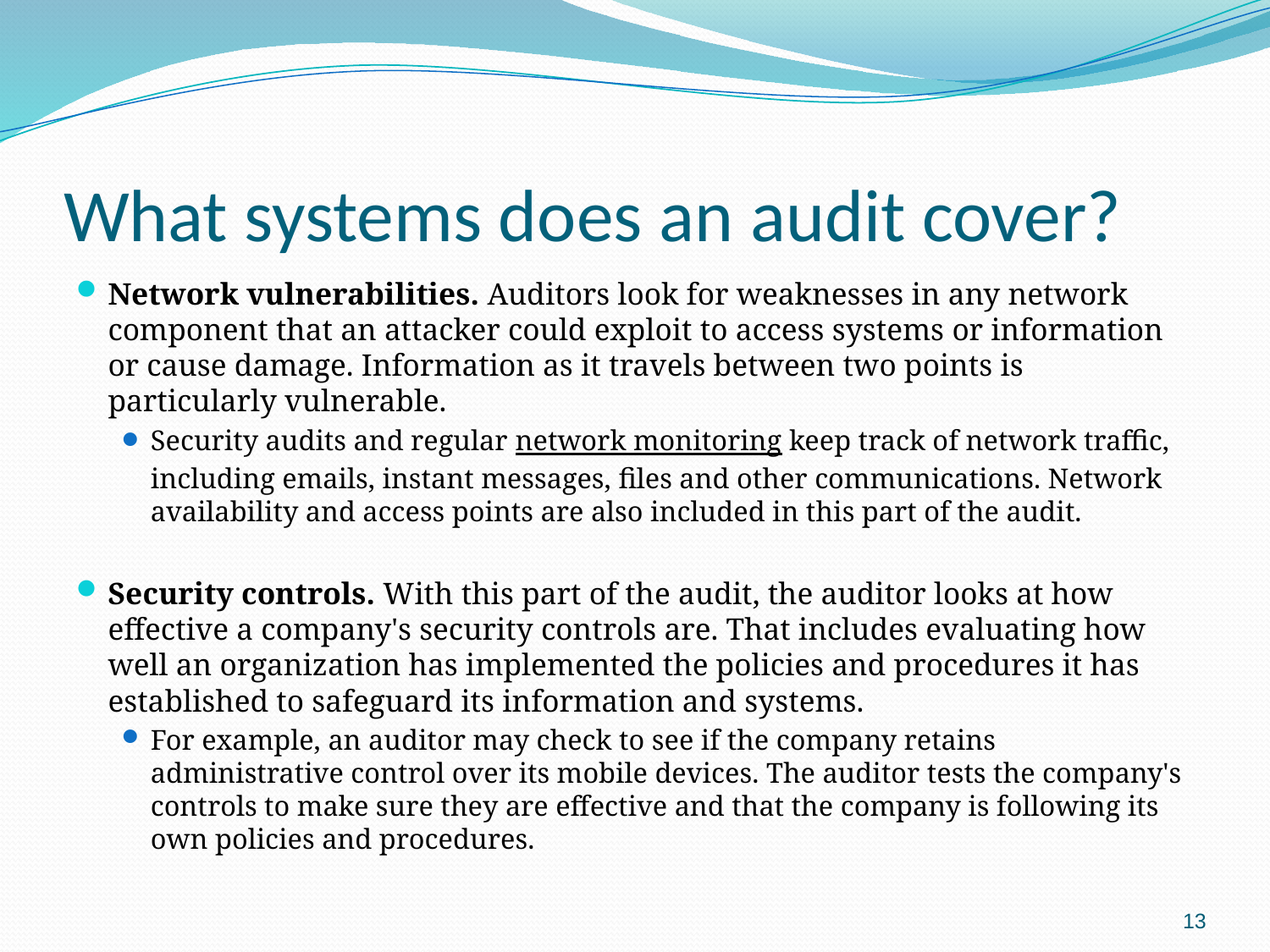

# What systems does an audit cover?
Network vulnerabilities. Auditors look for weaknesses in any network component that an attacker could exploit to access systems or information or cause damage. Information as it travels between two points is particularly vulnerable.
Security audits and regular network monitoring keep track of network traffic, including emails, instant messages, files and other communications. Network availability and access points are also included in this part of the audit.

Security controls. With this part of the audit, the auditor looks at how effective a company's security controls are. That includes evaluating how well an organization has implemented the policies and procedures it has established to safeguard its information and systems.
For example, an auditor may check to see if the company retains administrative control over its mobile devices. The auditor tests the company's controls to make sure they are effective and that the company is following its own policies and procedures.
13